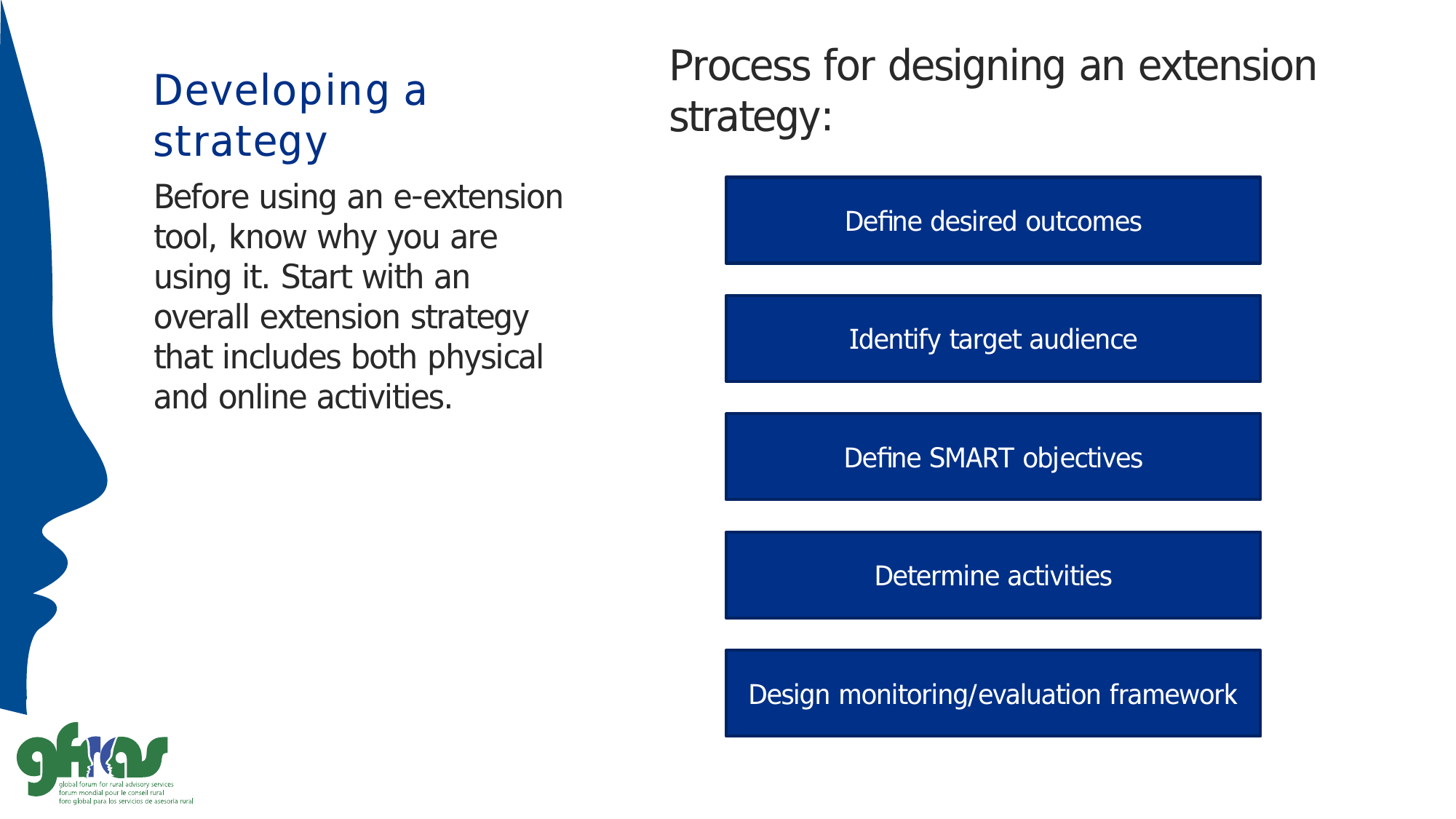

# Developing a strategy
Process for designing an extension strategy:
Before using an e-extension tool, know why you are using it. Start with an overall extension strategy that includes both physical and online activities.
Define desired outcomes
Identify target audience
Define SMART objectives
Determine activities
Design monitoring/evaluation framework